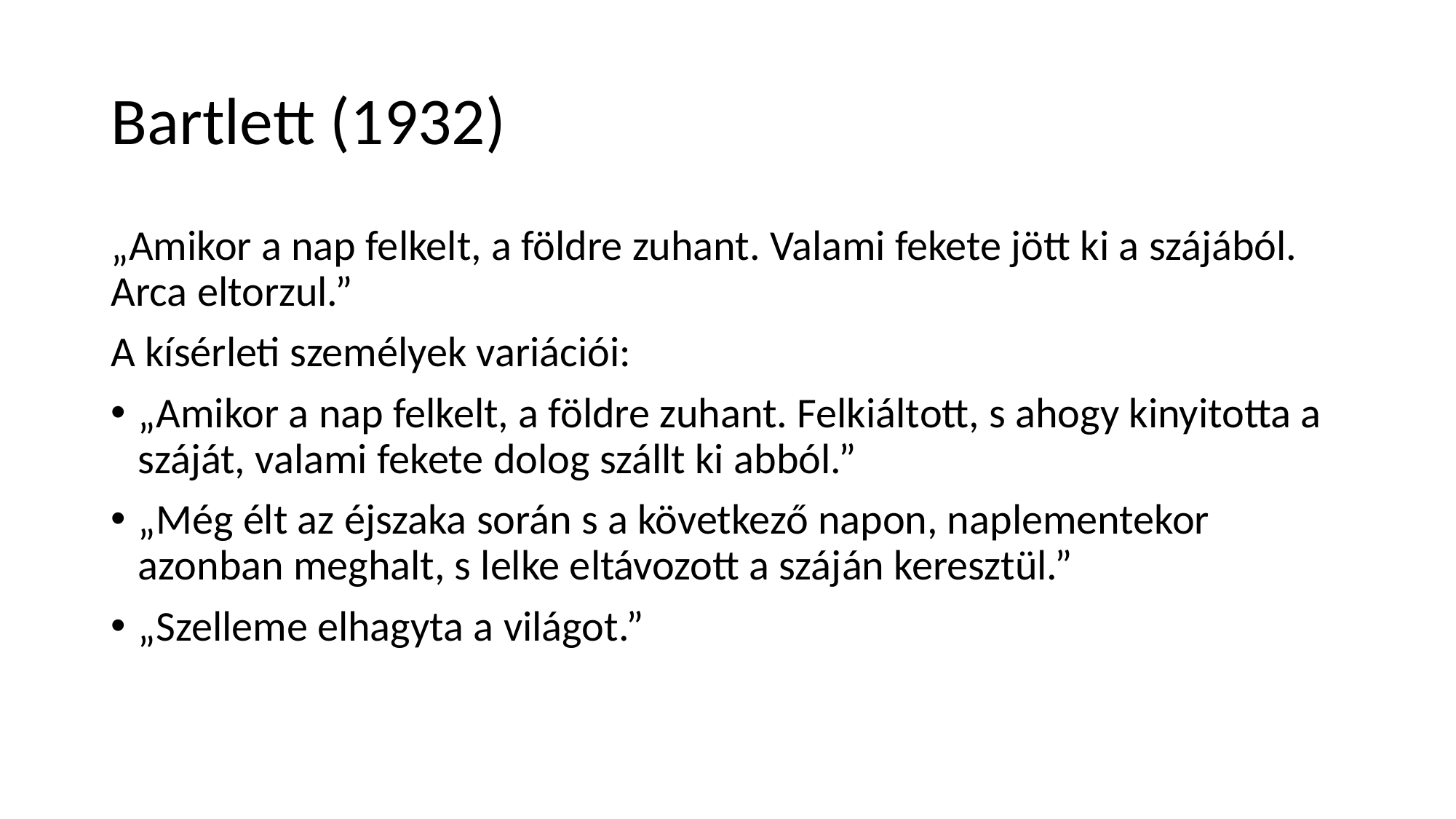

# Bartlett (1932)
„Amikor a nap felkelt, a földre zuhant. Valami fekete jött ki a szájából. Arca eltorzul.”
A kísérleti személyek variációi:
„Amikor a nap felkelt, a földre zuhant. Felkiáltott, s ahogy kinyitotta a száját, valami fekete dolog szállt ki abból.”
„Még élt az éjszaka során s a következő napon, naplementekor azonban meghalt, s lelke eltávozott a száján keresztül.”
„Szelleme elhagyta a világot.”